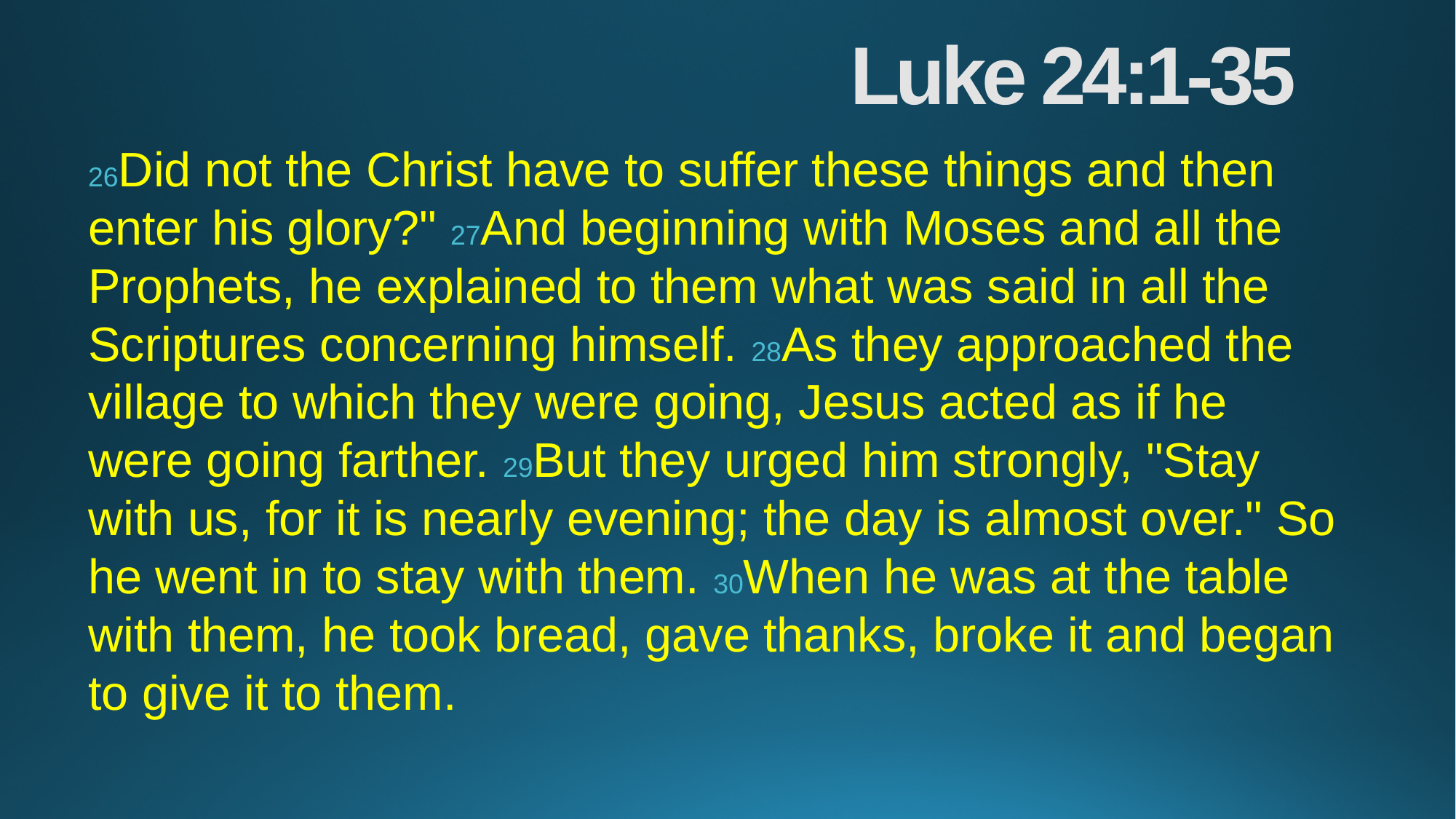

# Luke 24:1-35

26Did not the Christ have to suffer these things and then enter his glory?" 27And beginning with Moses and all the Prophets, he explained to them what was said in all the Scriptures concerning himself. 28As they approached the village to which they were going, Jesus acted as if he were going farther. 29But they urged him strongly, "Stay with us, for it is nearly evening; the day is almost over." So he went in to stay with them. 30When he was at the table with them, he took bread, gave thanks, broke it and began to give it to them.